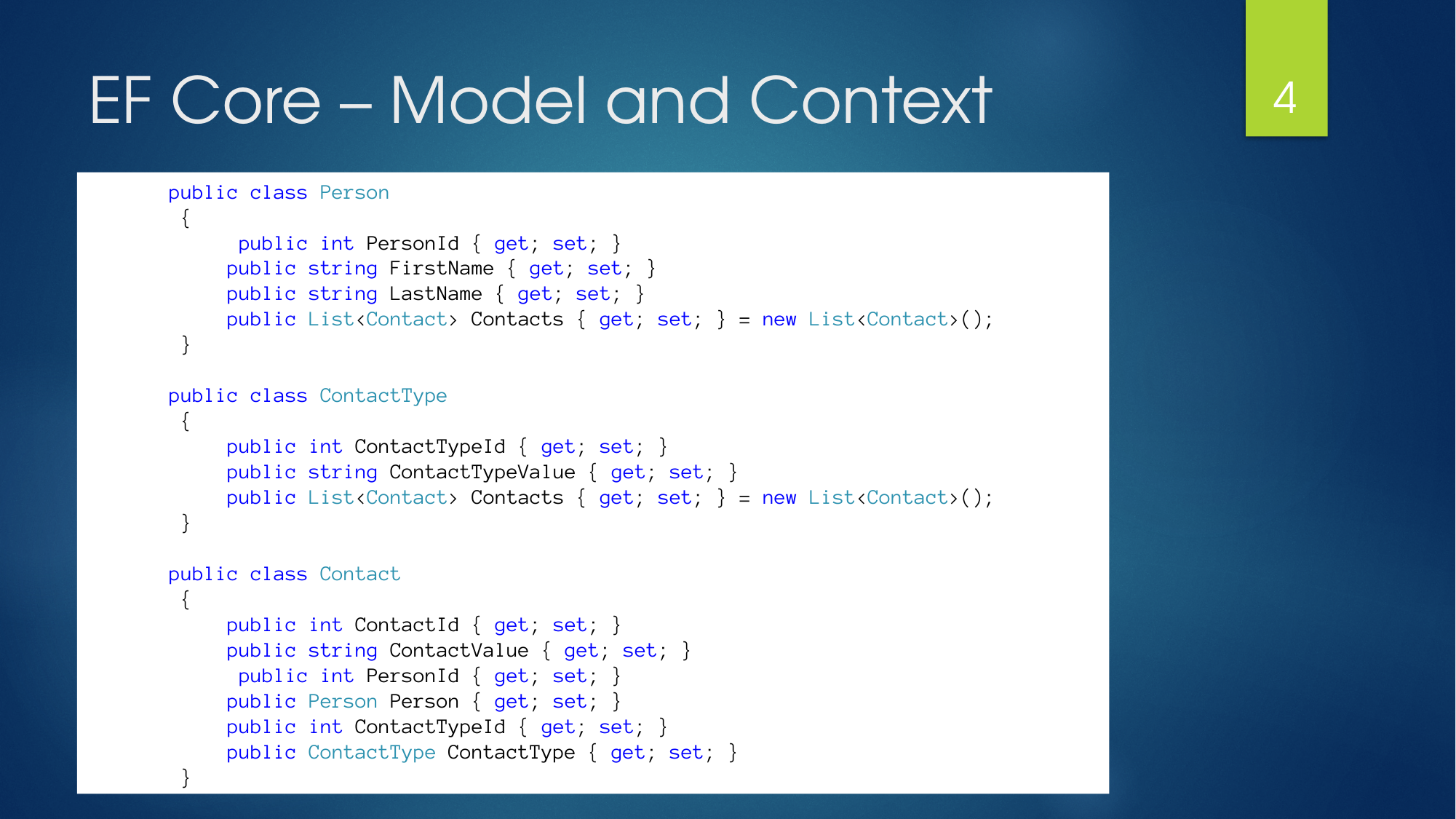

4
# EF Core – Model and Context
       public class Person
        {
             public int PersonId { get; set; }
            public string FirstName { get; set; }
            public string LastName { get; set; }
            public List<Contact> Contacts { get; set; } = new List<Contact>();
        }

       public class ContactType
        {
            public int ContactTypeId { get; set; }
            public string ContactTypeValue { get; set; }
            public List<Contact> Contacts { get; set; } = new List<Contact>();
        }

       public class Contact
        {
            public int ContactId { get; set; }
            public string ContactValue { get; set; }
             public int PersonId { get; set; }
            public Person Person { get; set; }
            public int ContactTypeId { get; set; }
            public ContactType ContactType { get; set; }
        }